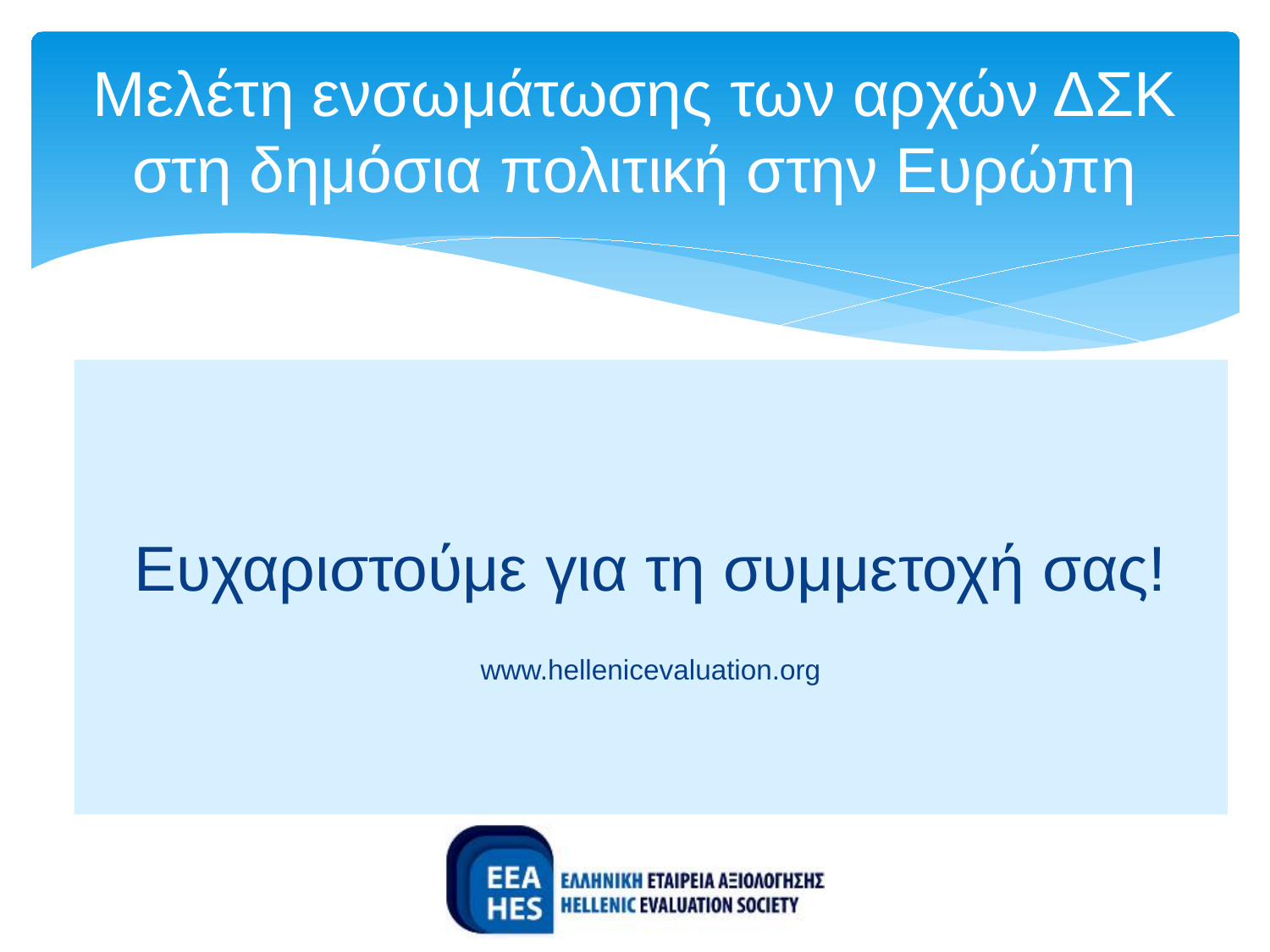

# Μελέτη ενσωμάτωσης των αρχών ΔΣΚ στη δημόσια πολιτική στην Ευρώπη

Ευχαριστούμε για τη συμμετοχή σας!

www.hellenicevaluation.org